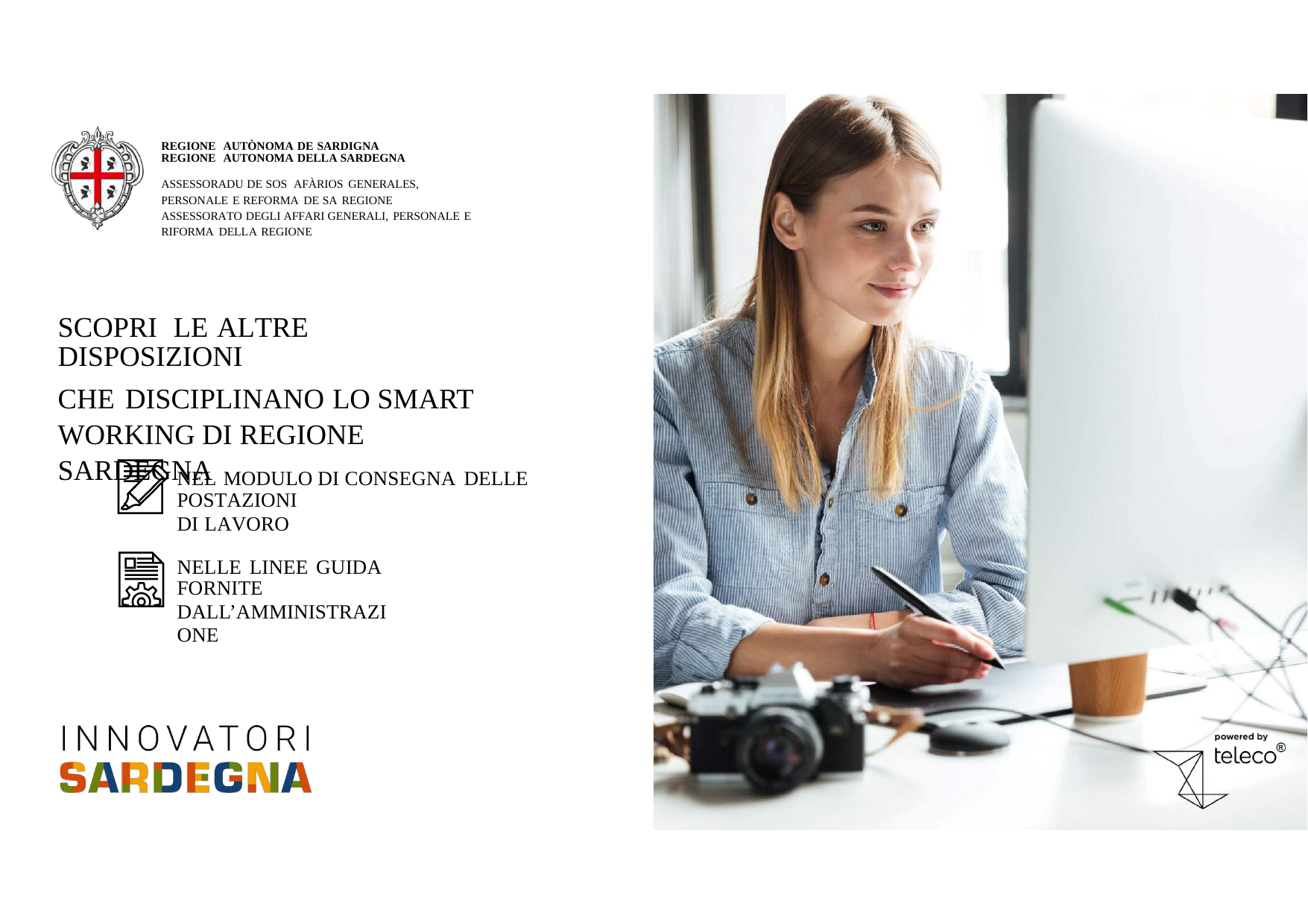

REGIONE  AUTÒNOMA DE SARDIGNA REGIONE  AUTONOMA DELLA SARDEGNA
ASSESSORADU DE SOS  AFÀRIOS GENERALES,
PERSONALE E REFORMA DE SA REGIONE ASSESSORATO DEGLI AFFARI GENERALI, PERSONALE E RIFORMA DELLA REGIONE
SCOPRI  LE ALTRE DISPOSIZIONI
CHE DISCIPLINANO LO SMART WORKING DI REGIONE SARDEGNA

NEL MODULO DI CONSEGNA DELLE POSTAZIONI
DI LAVORO

NELLE LINEE GUIDA FORNITE
DALL’AMMINISTRAZIONE